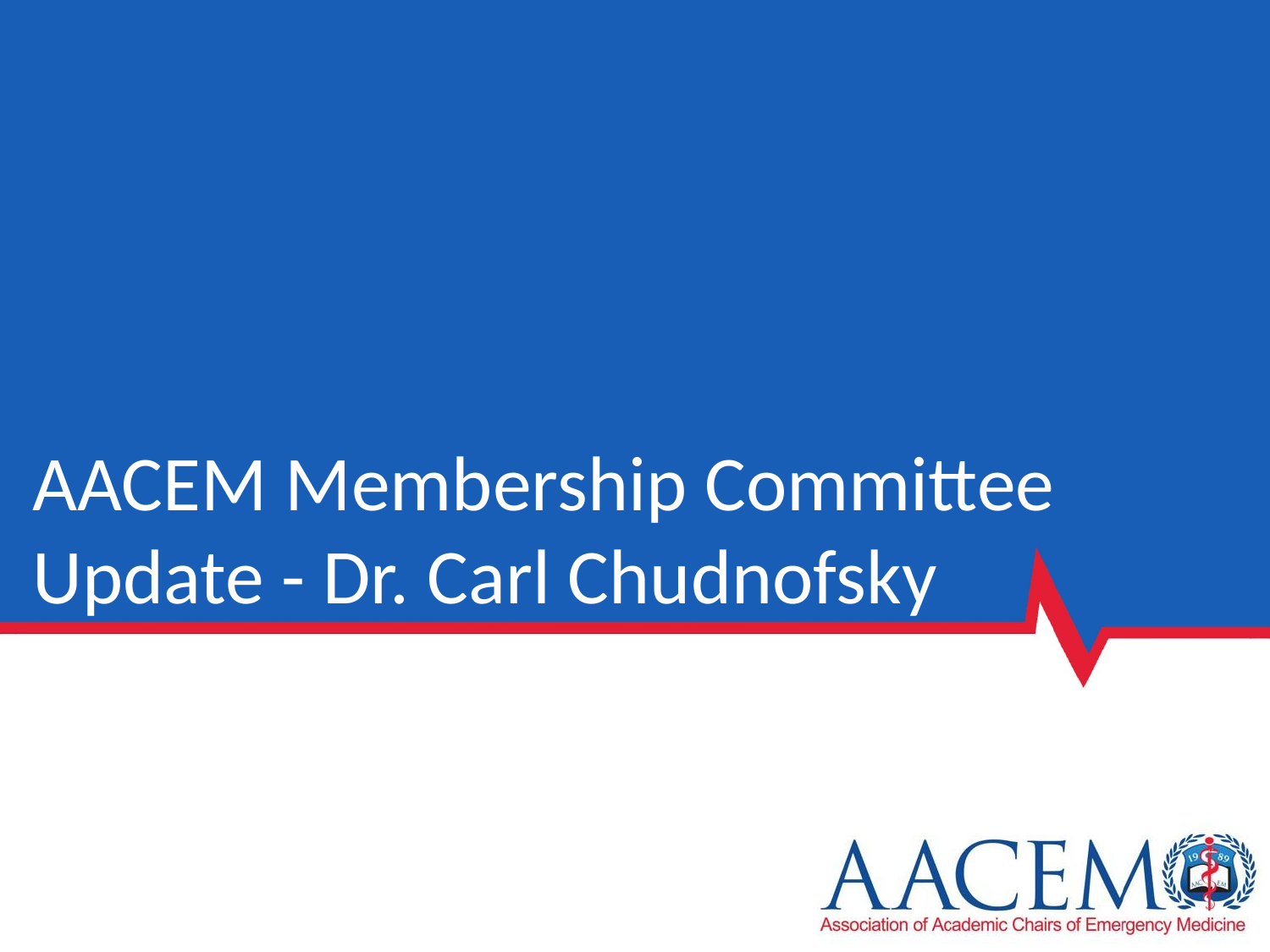

# AACEM Membership Committee Update - Dr. Carl Chudnofsky